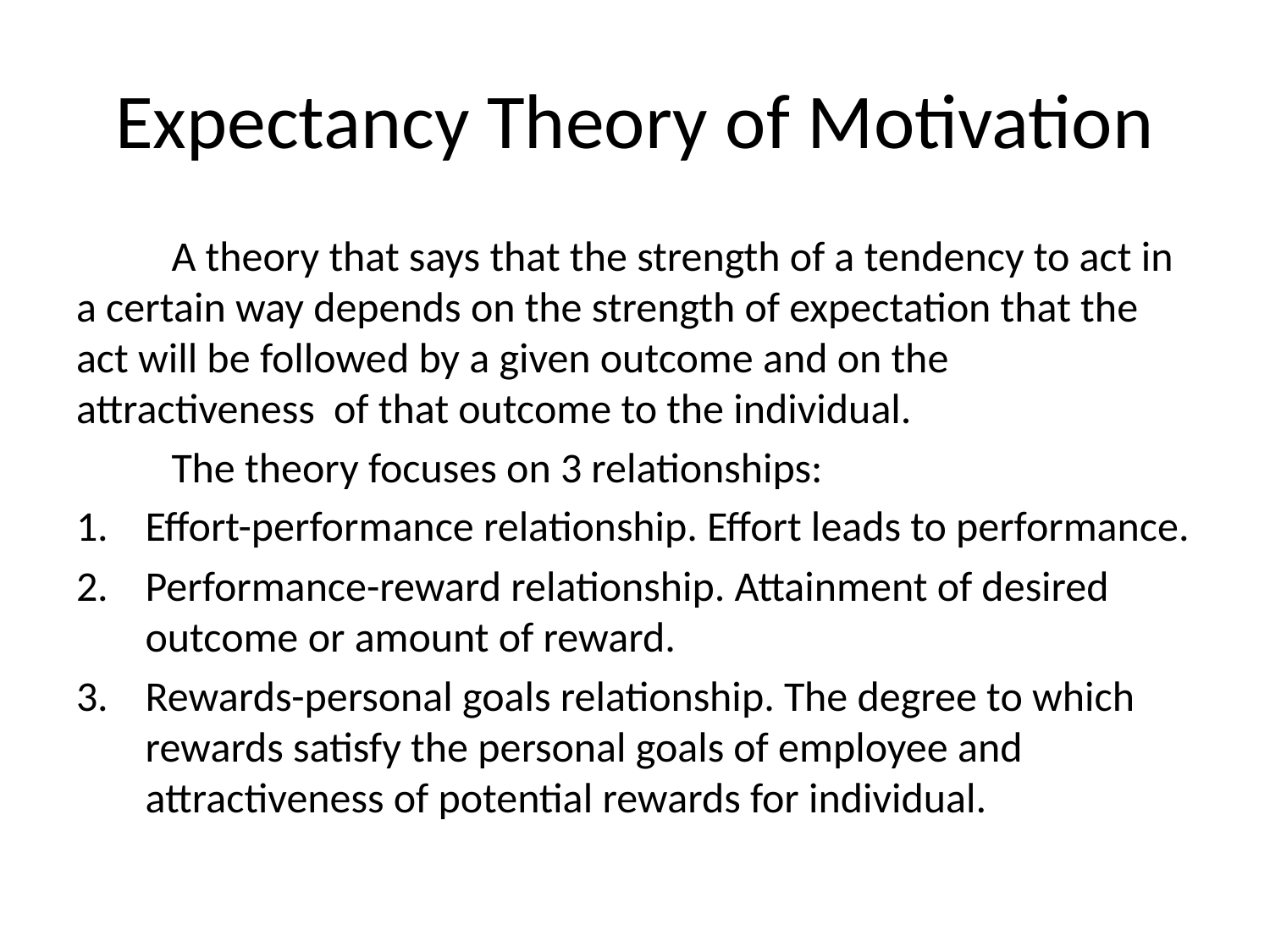

# Expectancy Theory of Motivation
	A theory that says that the strength of a tendency to act in a certain way depends on the strength of expectation that the act will be followed by a given outcome and on the attractiveness  of that outcome to the individual.
	The theory focuses on 3 relationships:
Effort-performance relationship. Effort leads to performance.
Performance-reward relationship. Attainment of desired outcome or amount of reward.
Rewards-personal goals relationship. The degree to which rewards satisfy the personal goals of employee and attractiveness of potential rewards for individual.